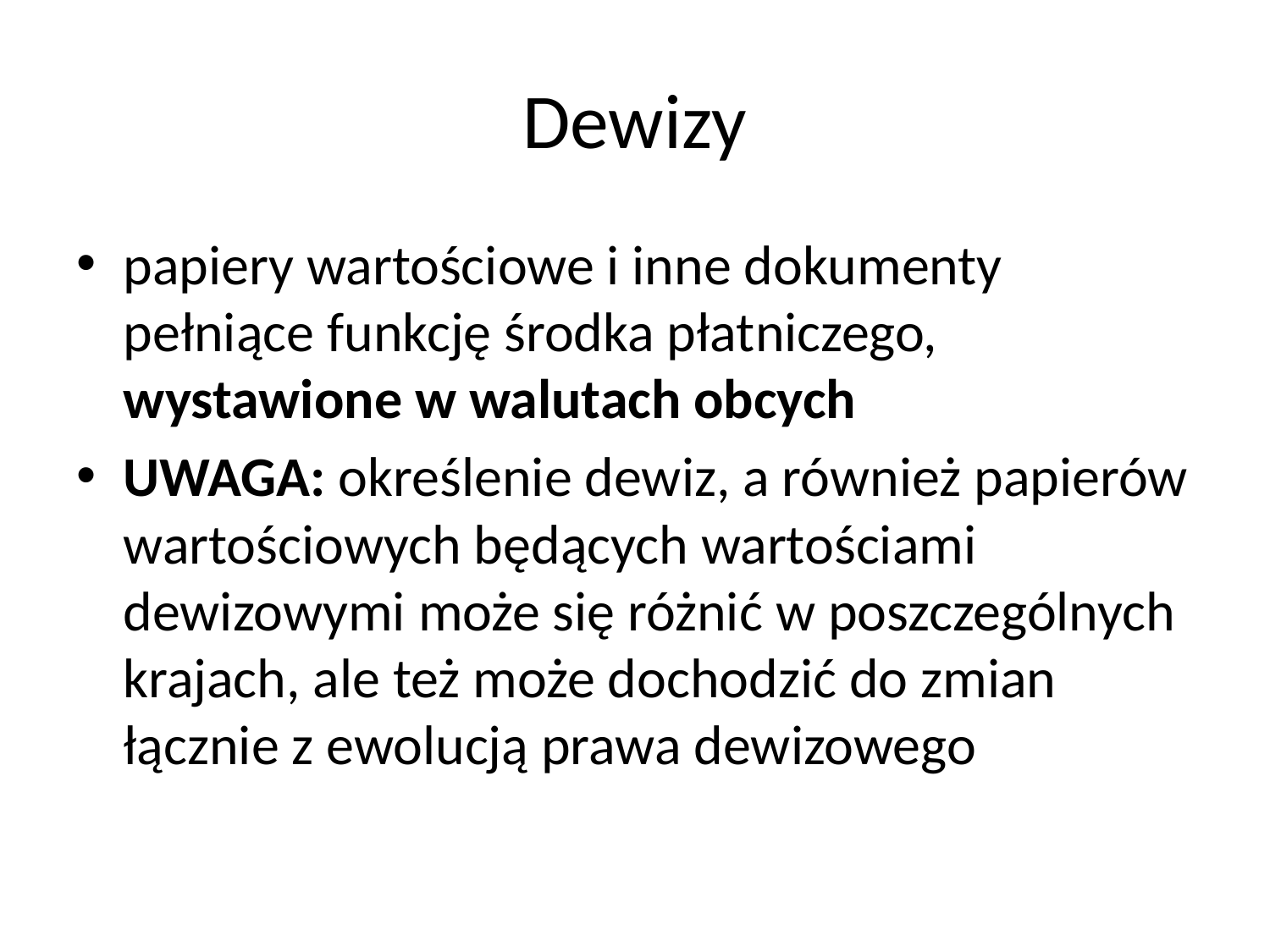

# Dewizy
papiery wartościowe i inne dokumenty pełniące funkcję środka płatniczego, wystawione w walutach obcych
UWAGA: określenie dewiz, a również papierów wartościowych będących wartościami dewizowymi może się różnić w poszczególnych krajach, ale też może dochodzić do zmian łącznie z ewolucją prawa dewizowego